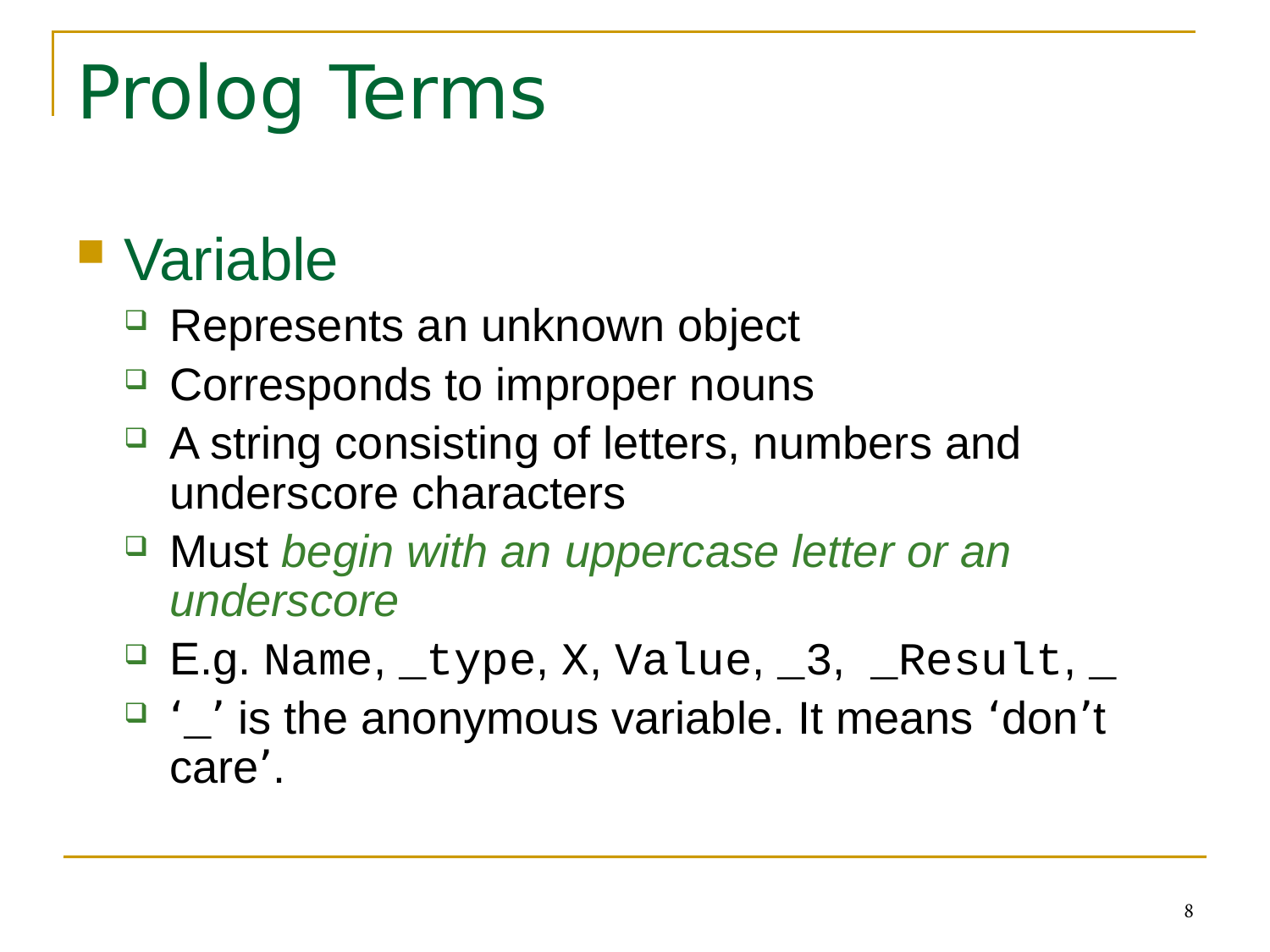

# Prolog Terms
Variable
Represents an unknown object
Corresponds to improper nouns
A string consisting of letters, numbers and underscore characters
Must begin with an uppercase letter or an underscore
E.g. Name, _type, X, Value, _3,  _Result, _
‘_’ is the anonymous variable. It means ‘don’t care’.
8